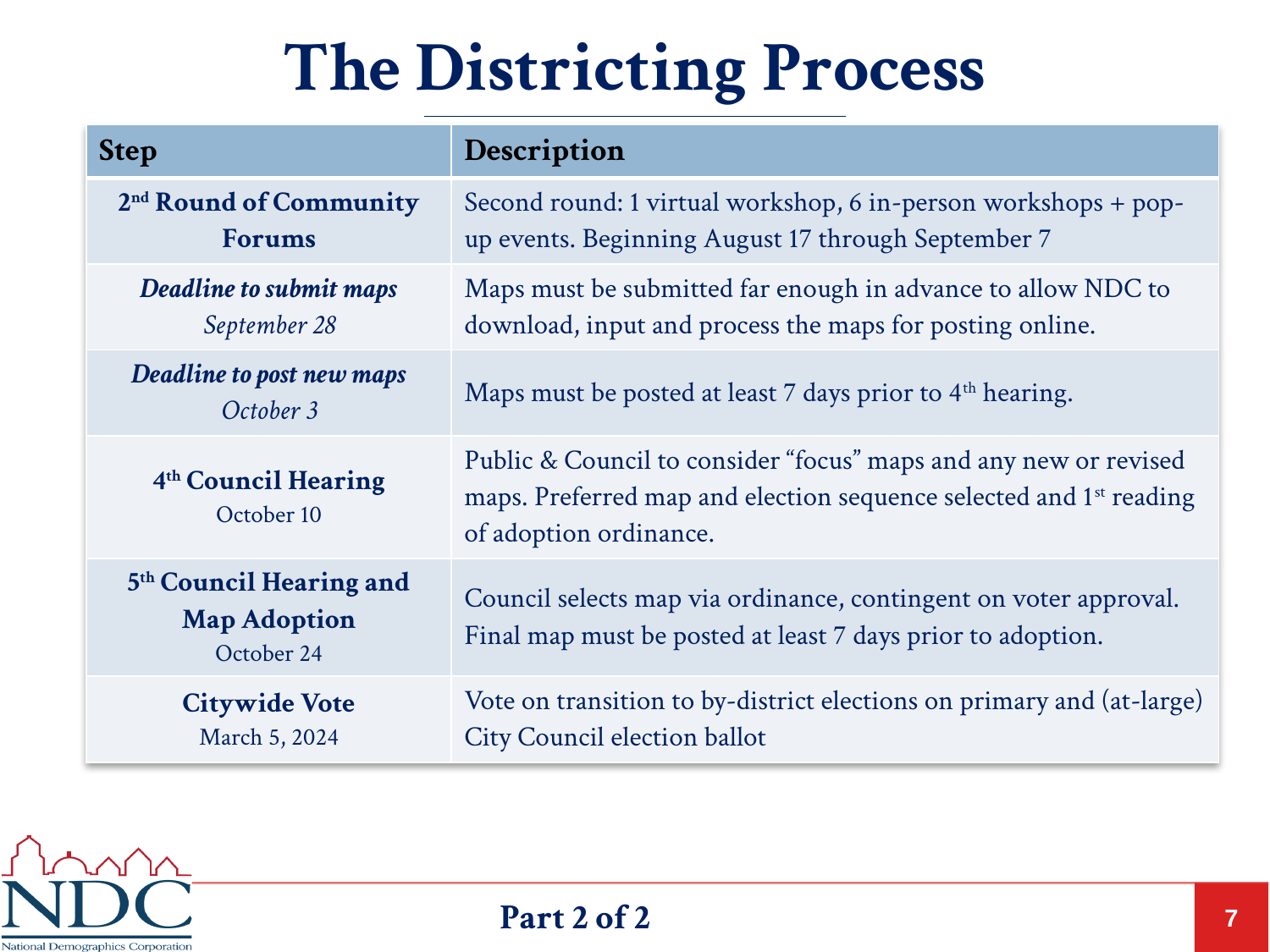

# The Districting Process
| Step | Description |
| --- | --- |
| 2nd Round of Community Forums | Second round: 1 virtual workshop, 6 in-person workshops + pop-up events. Beginning August 17 through September 7 |
| Deadline to submit maps September 28 | Maps must be submitted far enough in advance to allow NDC to download, input and process the maps for posting online. |
| Deadline to post new maps October 3 | Maps must be posted at least 7 days prior to 4th hearing. |
| 4th Council Hearing October 10 | Public & Council to consider “focus” maps and any new or revised maps. Preferred map and election sequence selected and 1st reading of adoption ordinance. |
| 5th Council Hearing and Map Adoption October 24 | Council selects map via ordinance, contingent on voter approval. Final map must be posted at least 7 days prior to adoption. |
| Citywide Vote March 5, 2024 | Vote on transition to by-district elections on primary and (at-large) City Council election ballot |
Part 2 of 2